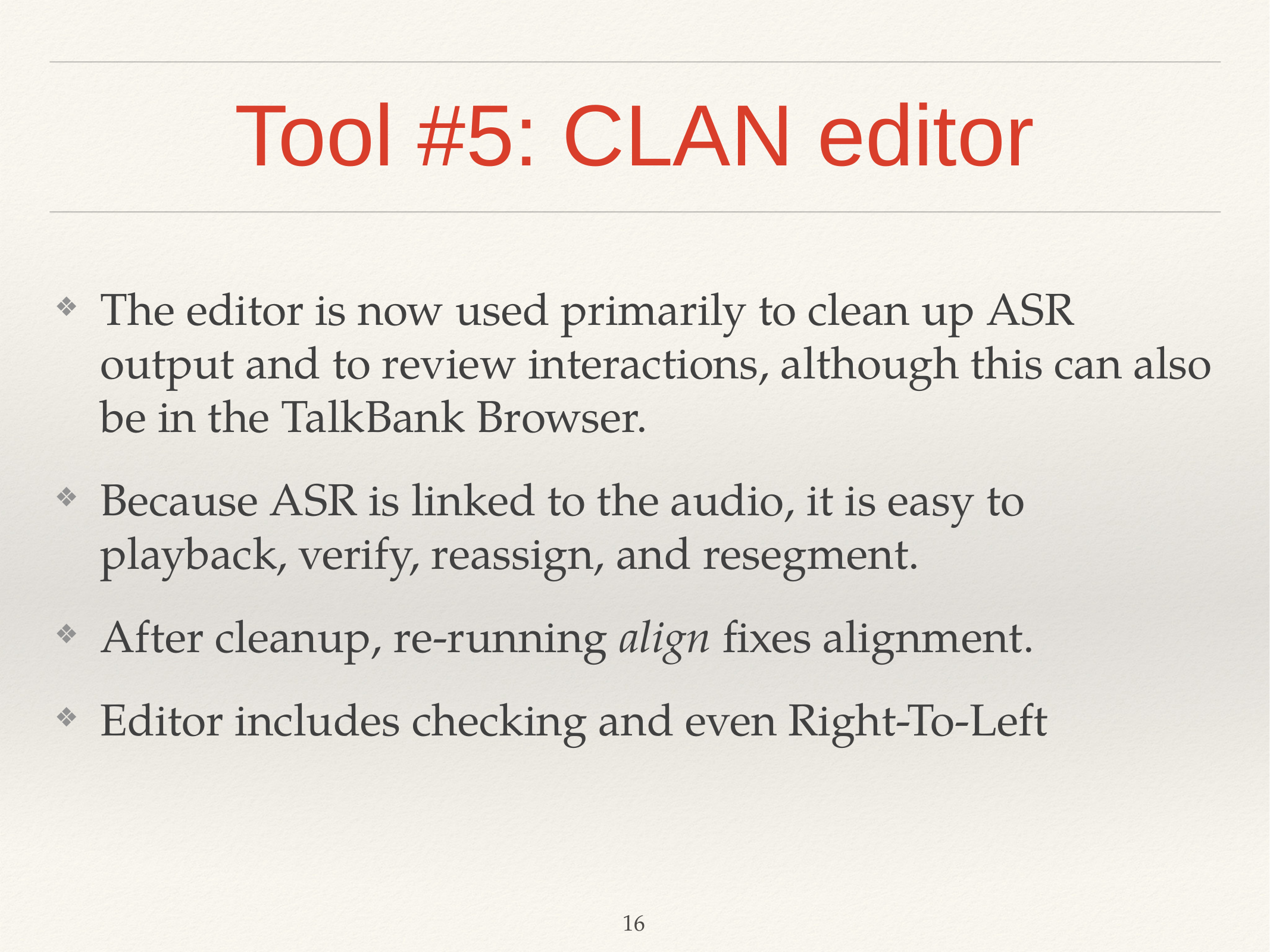

# Tool #5: CLAN editor
The editor is now used primarily to clean up ASR output and to review interactions, although this can also be in the TalkBank Browser.
Because ASR is linked to the audio, it is easy to playback, verify, reassign, and resegment.
After cleanup, re-running align fixes alignment.
Editor includes checking and even Right-To-Left

16